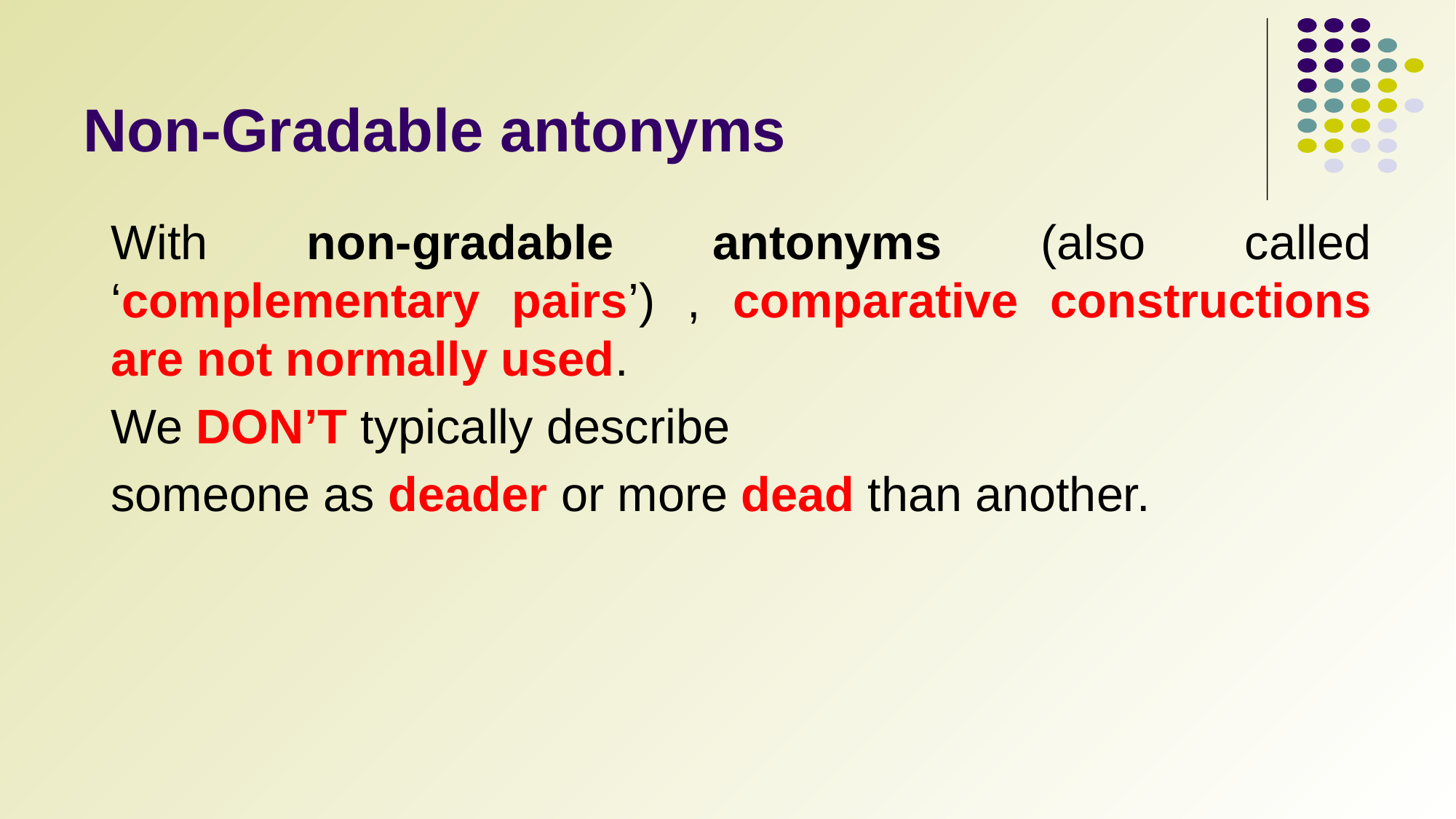

# Non-Gradable antonyms
With non-gradable antonyms (also called ‘complementary pairs’) , comparative constructions are not normally used.
We DON’T typically describe
someone as deader or more dead than another.